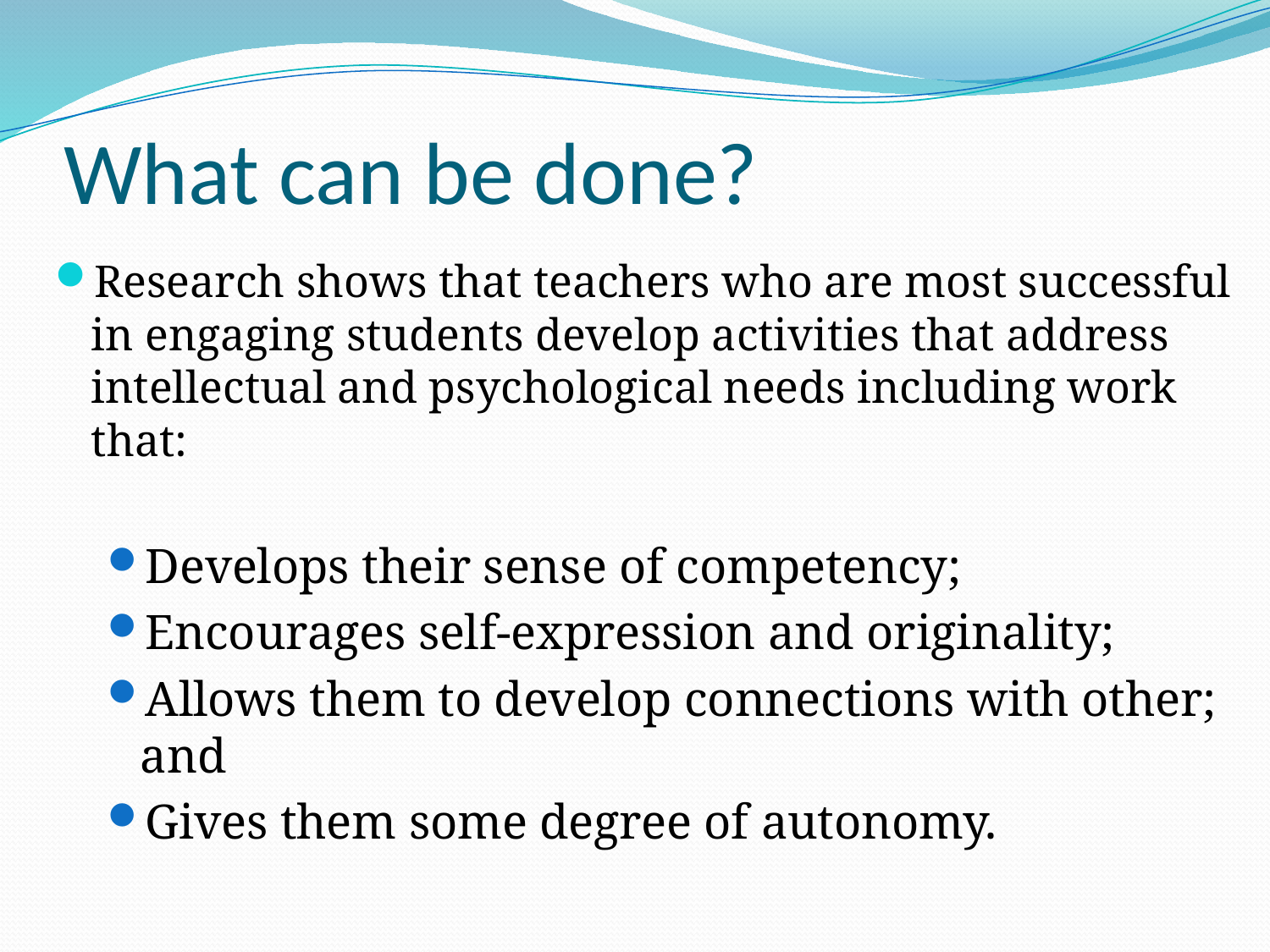

# What can be done?
Research shows that teachers who are most successful in engaging students develop activities that address intellectual and psychological needs including work that:

Develops their sense of competency;
Encourages self-expression and originality;
Allows them to develop connections with other; and
Gives them some degree of autonomy.